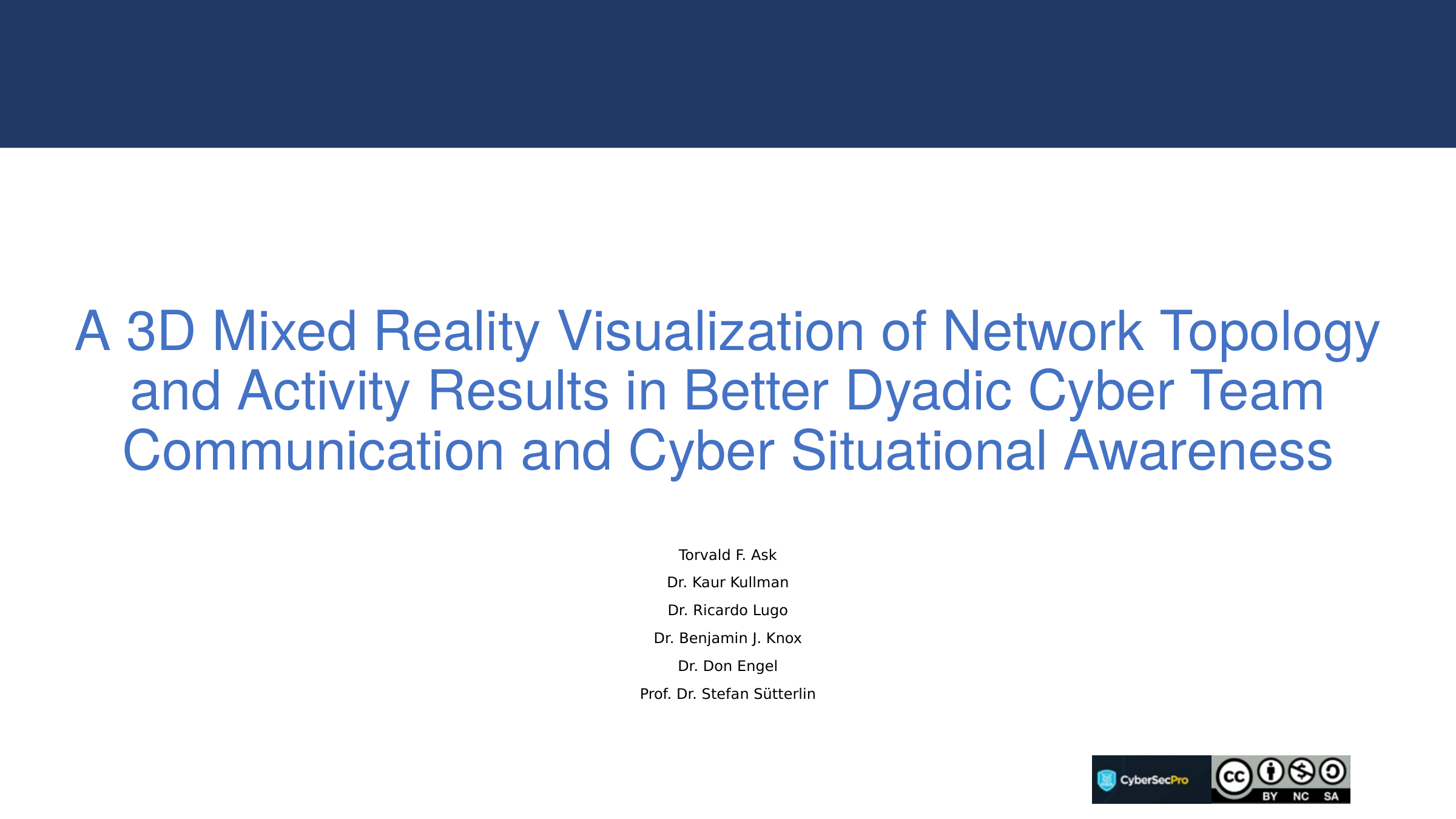

# A 3D Mixed Reality Visualization of Network Topology and Activity Results in Better Dyadic Cyber Team Communication and Cyber Situational Awareness
Torvald F. Ask
Dr. Kaur Kullman
Dr. Ricardo Lugo
Dr. Benjamin J. Knox
Dr. Don Engel
Prof. Dr. Stefan Sütterlin